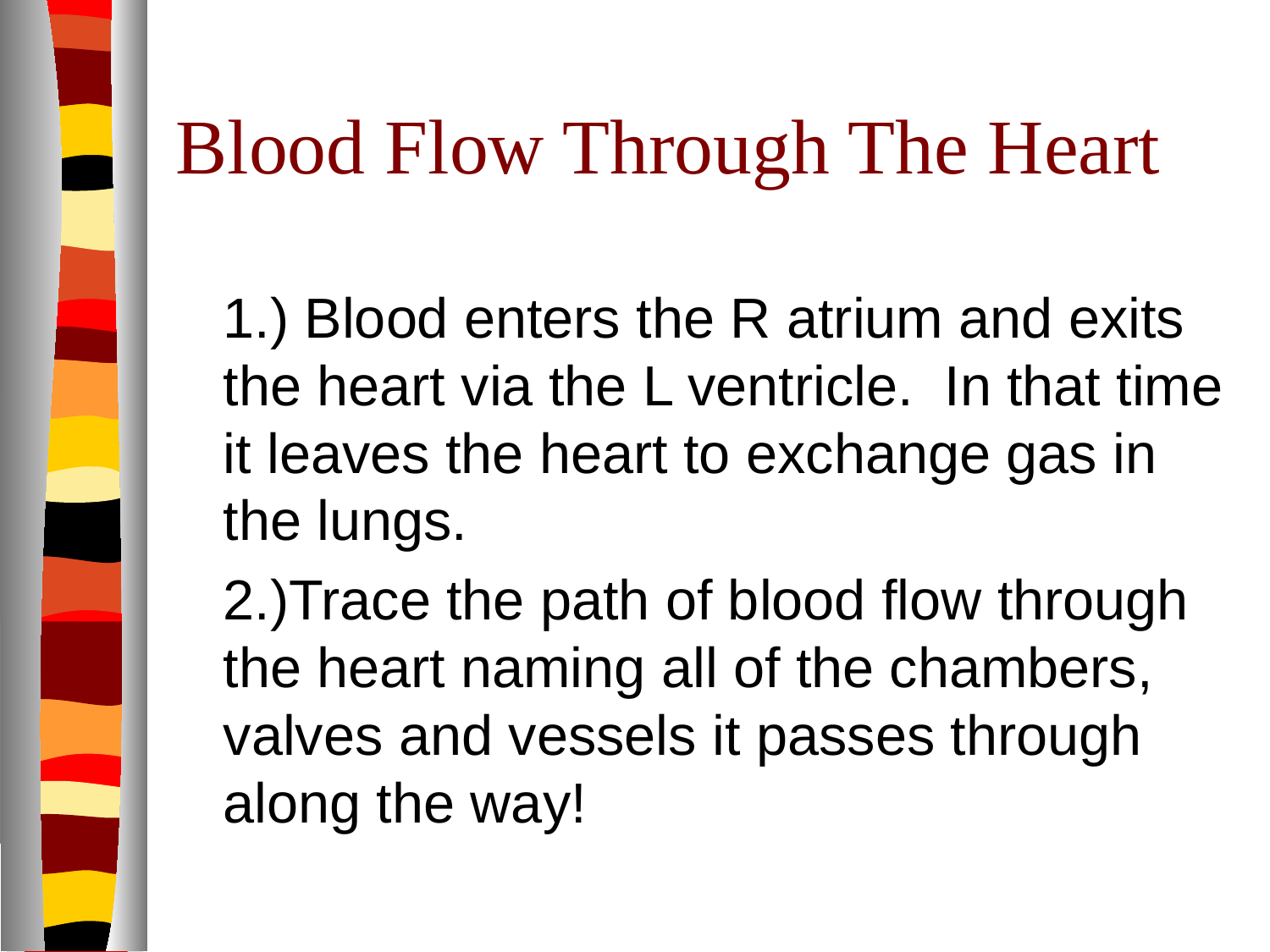

# Blood Flow Through The Heart
	1.) Blood enters the R atrium and exits the heart via the L ventricle.  In that time it leaves the heart to exchange gas in the lungs.
	2.)Trace the path of blood flow through the heart naming all of the chambers, valves and vessels it passes through along the way!